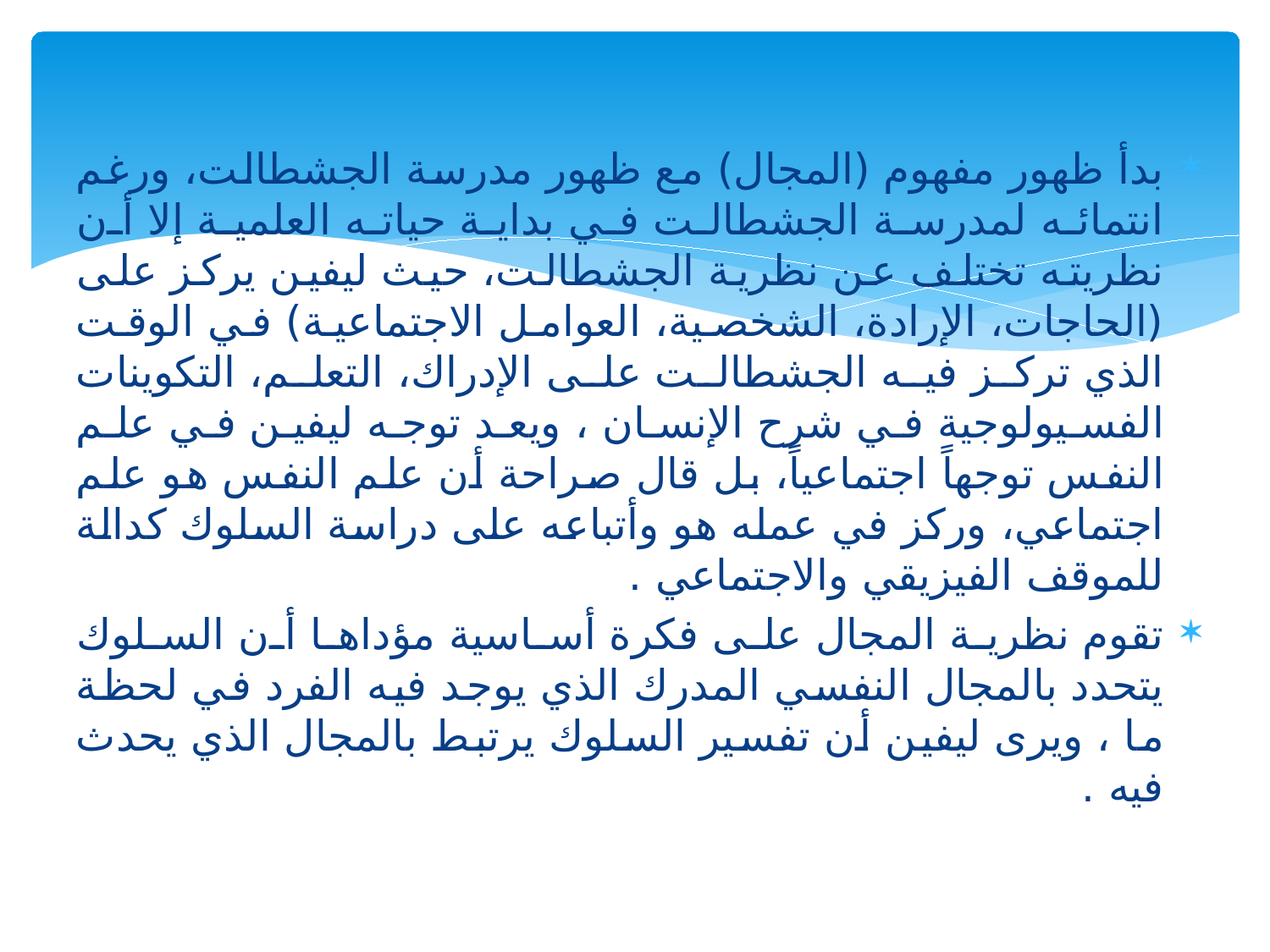

بدأ ظهور مفهوم (المجال) مع ظهور مدرسة الجشطالت، ورغم انتمائه لمدرسة الجشطالت في بداية حياته العلمية إلا أن نظريته تختلف عن نظرية الجشطالت، حيث ليفين يركز على (الحاجات، الإرادة، الشخصية، العوامل الاجتماعية) في الوقت الذي تركز فيه الجشطالت على الإدراك، التعلم، التكوينات الفسيولوجية في شرح الإنسان ، ويعد توجه ليفين في علم النفس توجهاً اجتماعياً، بل قال صراحة أن علم النفس هو علم اجتماعي، وركز في عمله هو وأتباعه على دراسة السلوك كدالة للموقف الفيزيقي والاجتماعي .
تقوم نظرية المجال على فكرة أساسية مؤداها أن السلوك يتحدد بالمجال النفسي المدرك الذي يوجد فيه الفرد في لحظة ما ، ويرى ليفين أن تفسير السلوك يرتبط بالمجال الذي يحدث فيه .